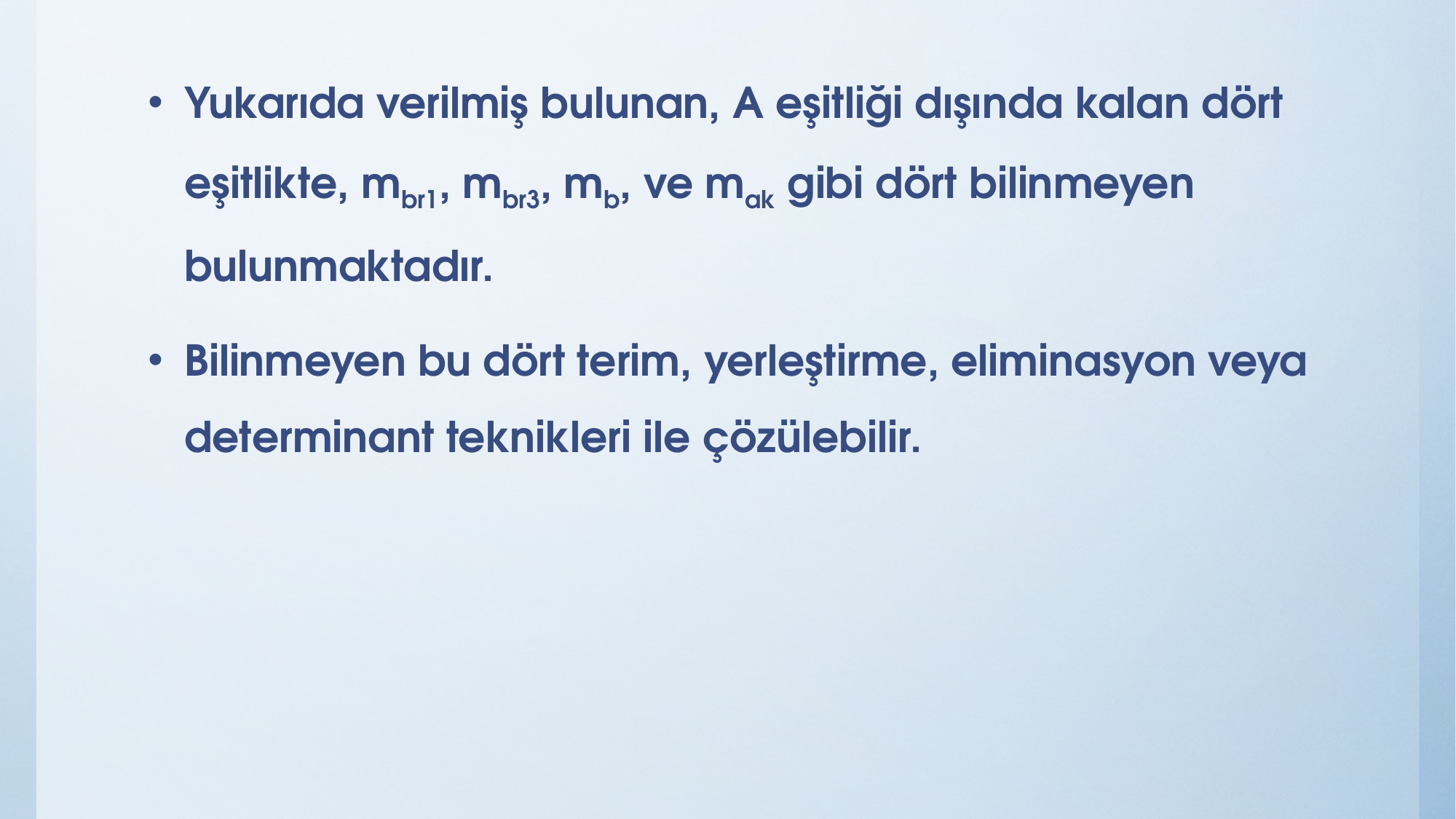

Yukarıda verilmiş bulunan, A eşitliği dışında kalan dört eşitlikte, mbr1, mbr3, mb, ve mak gibi dört bilinmeyen bulunmaktadır.
Bilinmeyen bu dört terim, yerleştirme, eliminasyon veya determinant teknikleri ile çözülebilir.